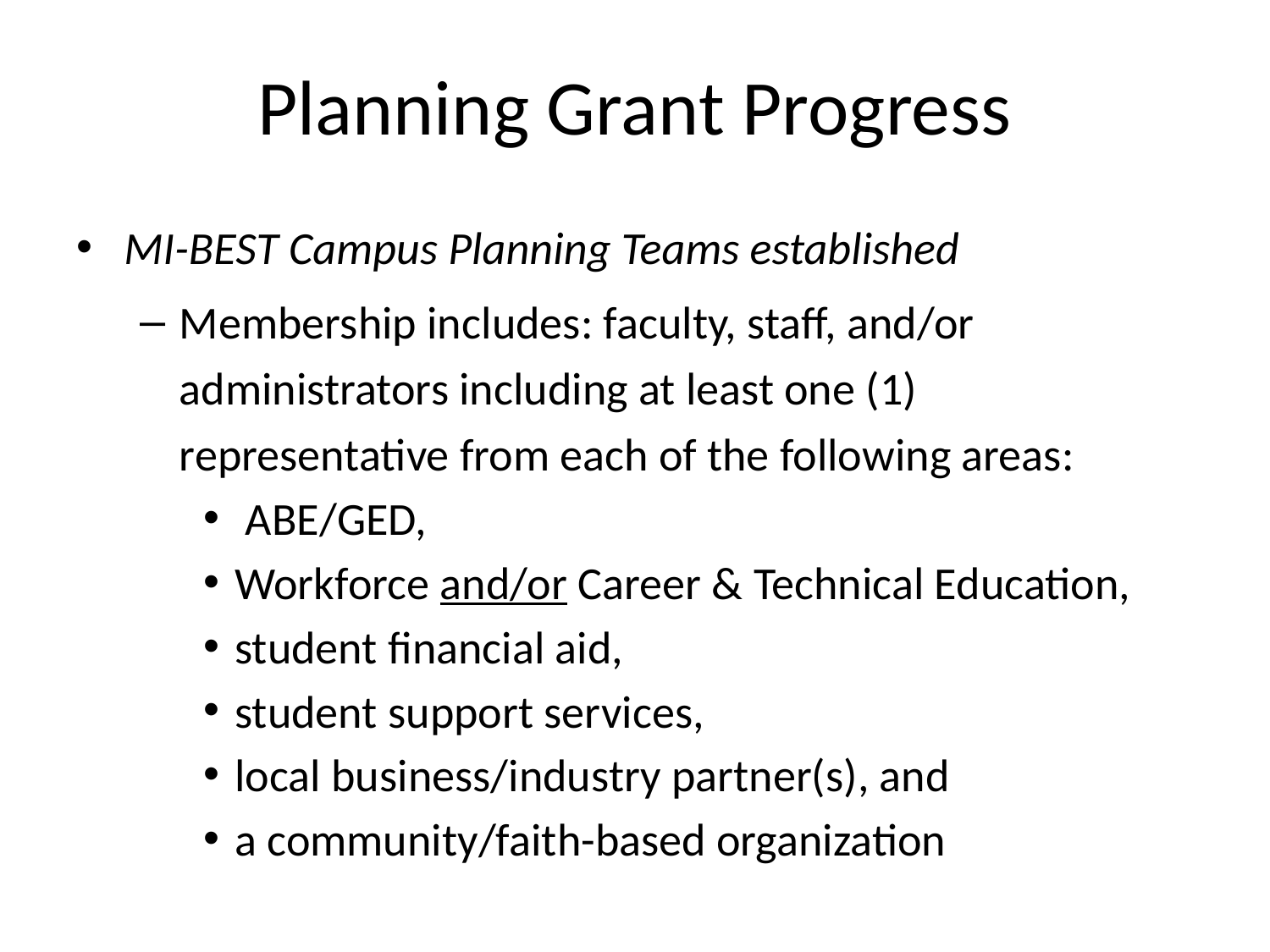

# Planning Grant Progress
MI-BEST Campus Planning Teams established
Membership includes: faculty, staff, and/or administrators including at least one (1) representative from each of the following areas:
 ABE/GED,
Workforce and/or Career & Technical Education,
student financial aid,
student support services,
local business/industry partner(s), and
a community/faith-based organization